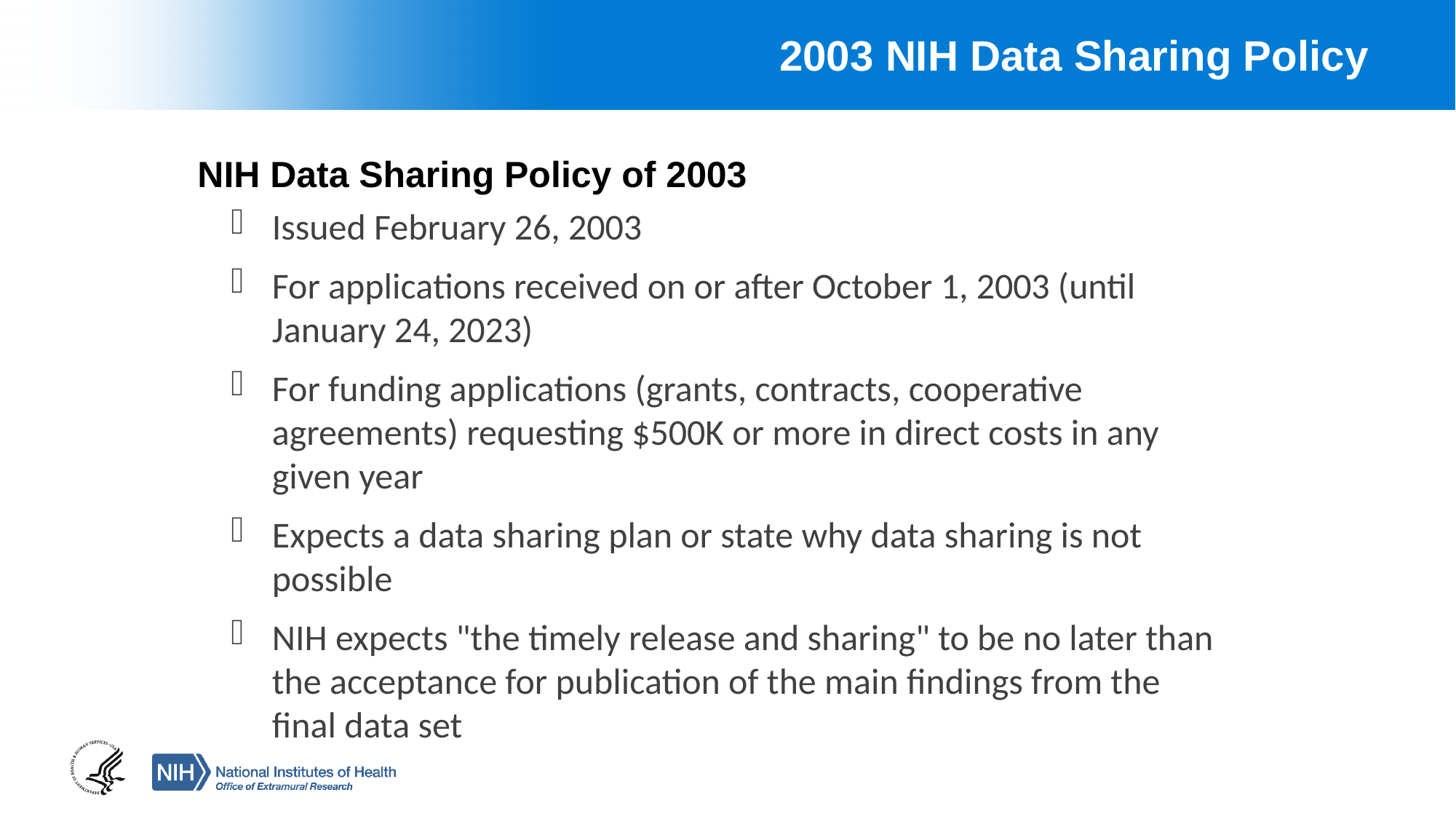

2003 NIH Data Sharing Policy
NIH Data Sharing Policy of 2003
Issued February 26, 2003
For applications received on or after October 1, 2003 (until January 24, 2023)
For funding applications (grants, contracts, cooperative agreements) requesting $500K or more in direct costs in any given year
Expects a data sharing plan or state why data sharing is not possible
NIH expects "the timely release and sharing" to be no later than the acceptance for publication of the main findings from the final data set